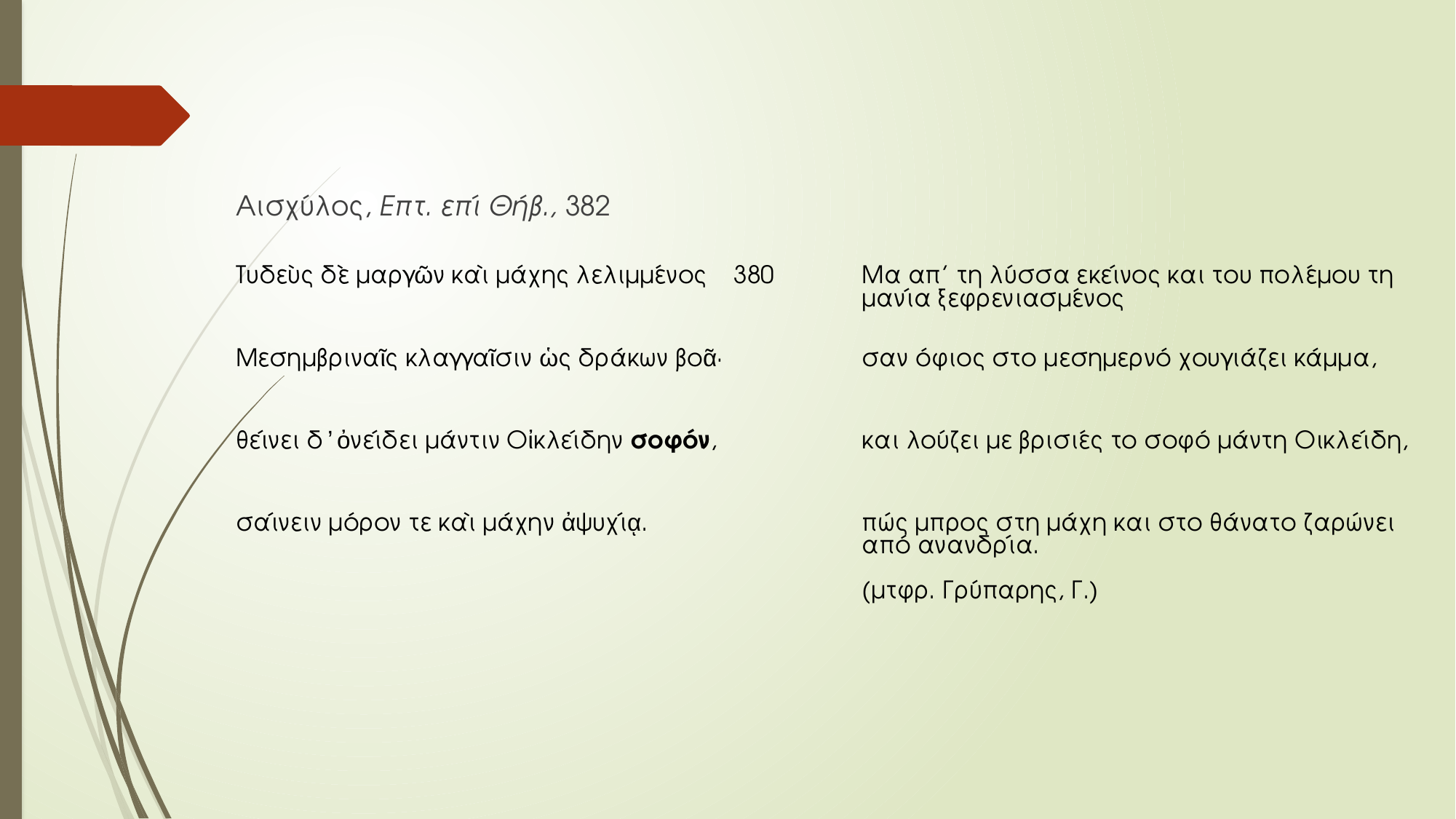

#
Αισχύλος, Επτ. επί Θήβ., 382

| Τυδεὺς δὲ μαργῶν καὶ μάχης λελιμμένος 380 | Μα απ’ τη λύσσα εκείνος και του πολέμου τη μανία ξεφρενιασμένος |
| --- | --- |
| Μεσημβριναῖς κλαγγαῖσιν ὡς δράκων βοᾶ· | σαν όφιος στο μεσημερνό χουγιάζει κάμμα, |
| θείνει δ ̓ ὀνείδει μάντιν Οἰκλείδην σοφόν, | και λούζει με βρισιές το σοφό μάντη Οικλείδη, |
| σαίνειν μόρον τε καὶ μάχην ἀψυχίᾳ. | πώς μπρος στη μάχη και στο θάνατο ζαρώνει από ανανδρία. (μτφρ. Γρύπαρης, Γ.) |